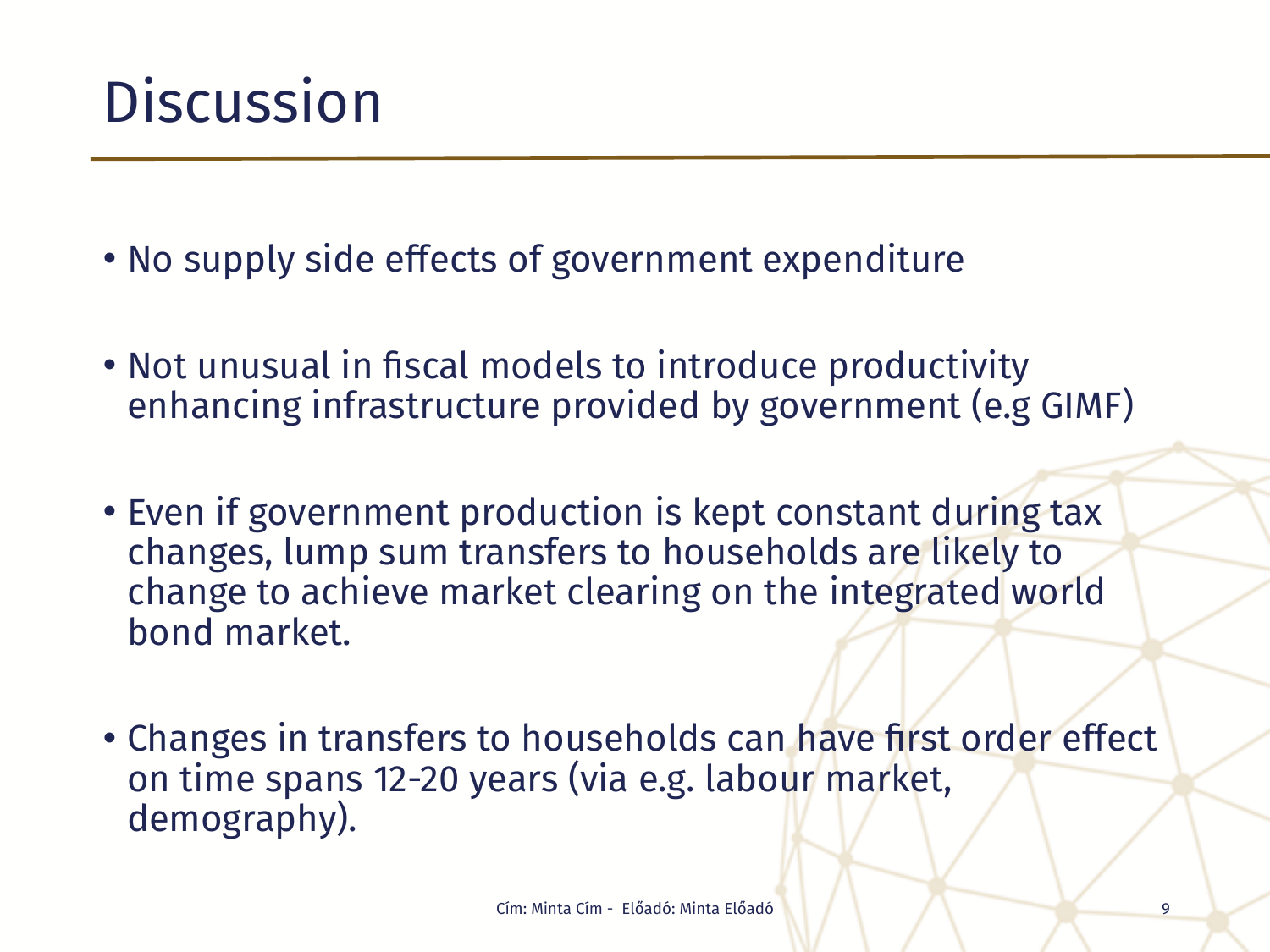

# Discussion

No supply side effects of government expenditure

Not unusual in fiscal models to introduce productivity enhancing infrastructure provided by government (e.g GIMF)

Even if government production is kept constant during tax changes, lump sum transfers to households are likely to change to achieve market clearing on the integrated world bond market.

Changes in transfers to households can have first order effect on time spans 12-20 years (via e.g. labour market, demography).
Cím: Minta Cím -  Előadó: Minta Előadó
9